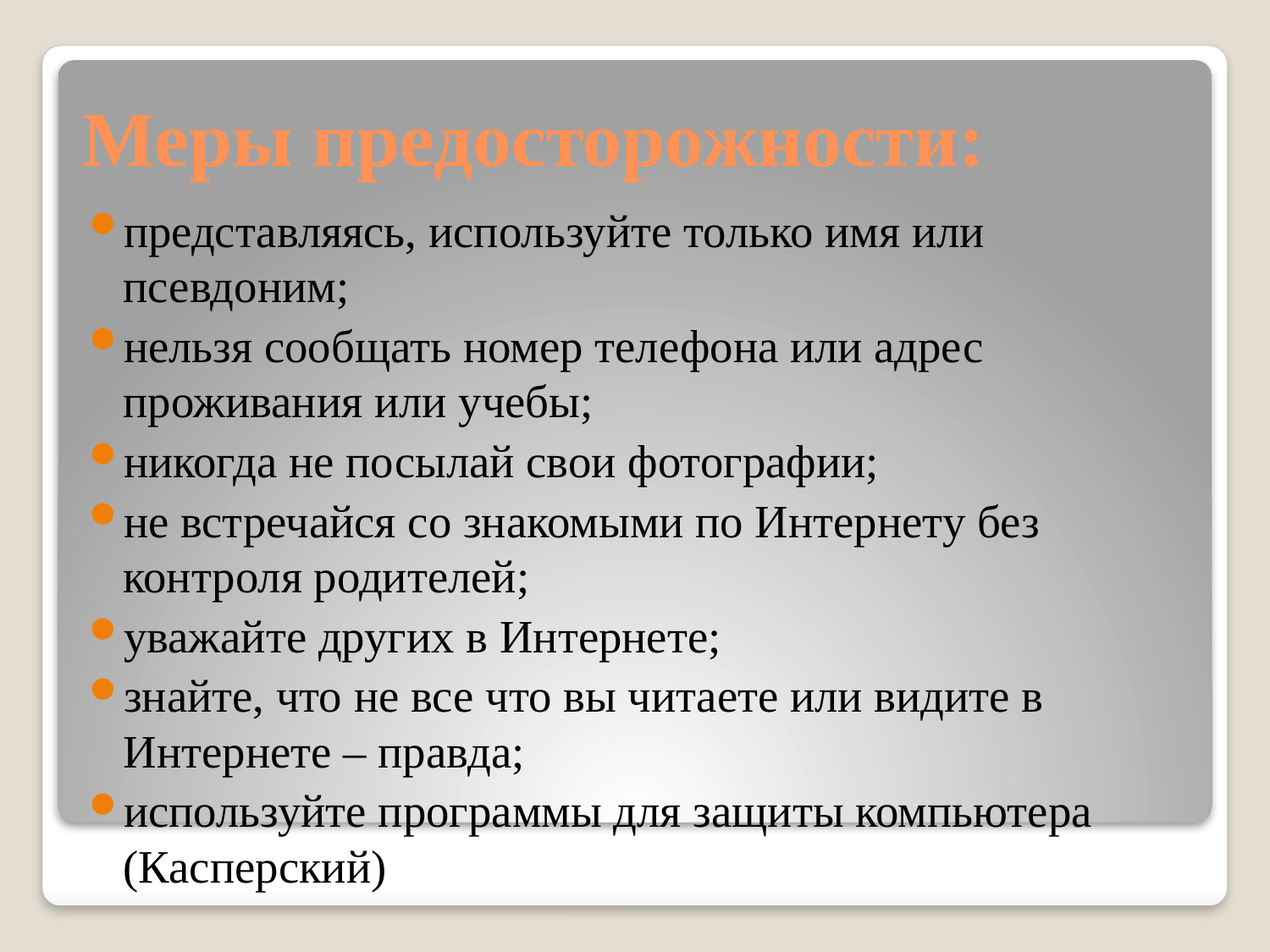

# Меры предосторожности:
представляясь, используйте только имя или псевдоним;
нельзя сообщать номер телефона или адрес проживания или учебы;
никогда не посылай свои фотографии;
не встречайся со знакомыми по Интернету без контроля родителей;
уважайте других в Интернете;
знайте, что не все что вы читаете или видите в Интернете – правда;
используйте программы для защиты компьютера (Касперский)